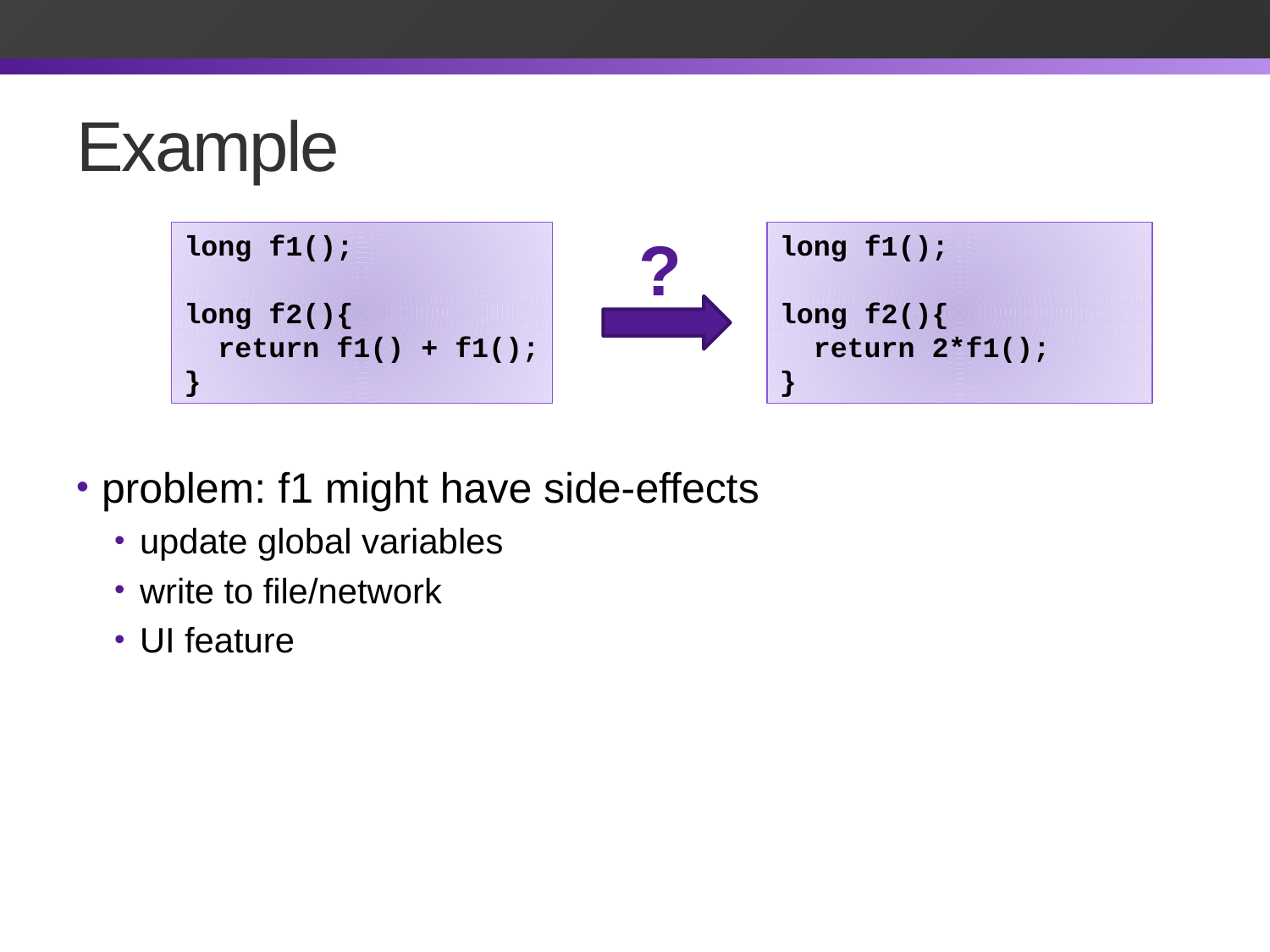

# Example
?
long f1();

long f2(){
  return f1() + f1();
}
long f1();

long f2(){
  return 2*f1();
}

problem: f1 might have side-effects
update global variables
write to file/network
UI feature